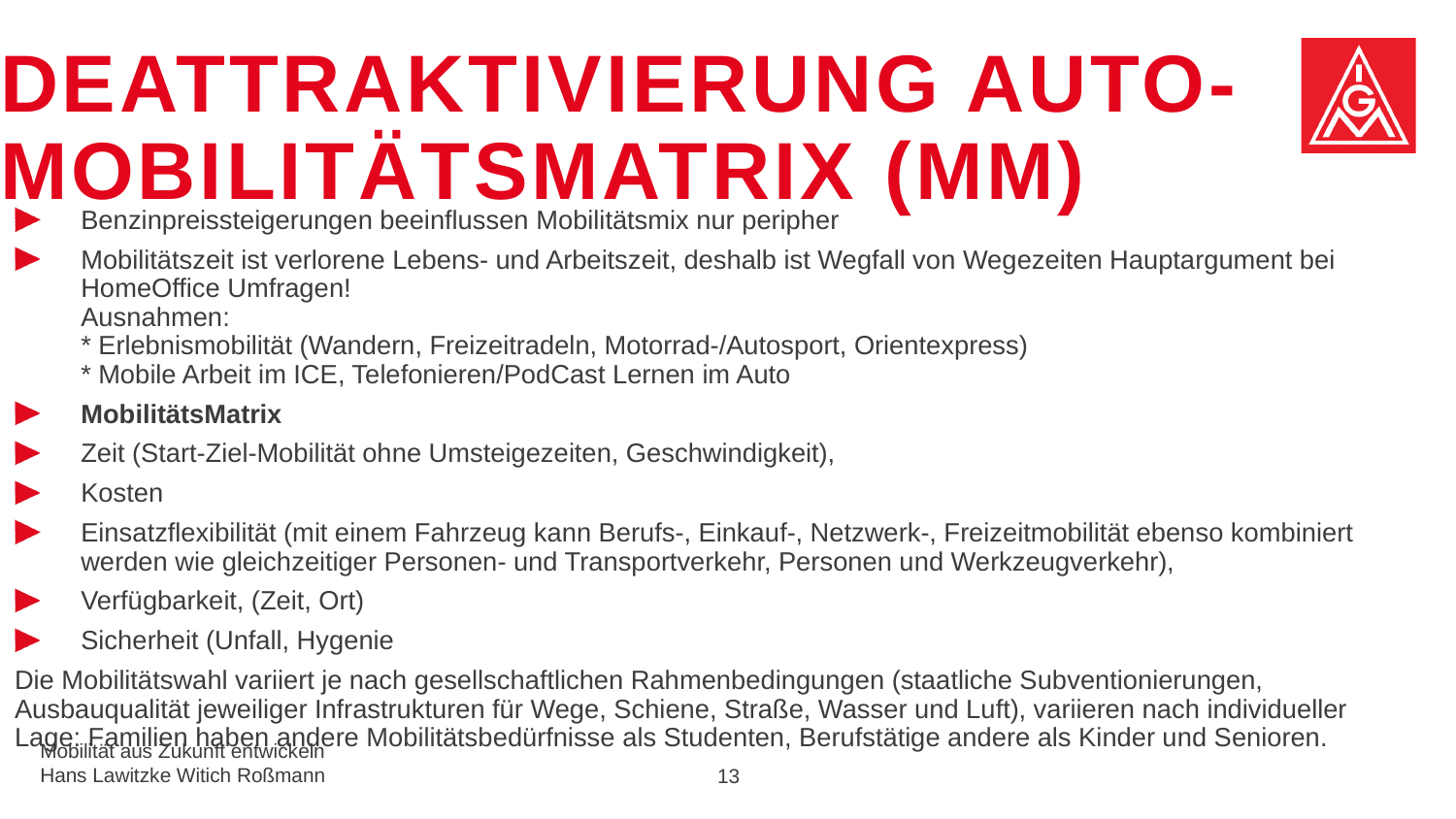

Deattraktivierung Auto-
MobilitätsMatrix (MM)
Benzinpreissteigerungen beeinflussen Mobilitätsmix nur peripher
Mobilitätszeit ist verlorene Lebens- und Arbeitszeit, deshalb ist Wegfall von Wegezeiten Hauptargument bei HomeOffice Umfragen!
Ausnahmen:
* Erlebnismobilität (Wandern, Freizeitradeln, Motorrad-/Autosport, Orientexpress)
* Mobile Arbeit im ICE, Telefonieren/PodCast Lernen im Auto
MobilitätsMatrix
Zeit (Start-Ziel-Mobilität ohne Umsteigezeiten, Geschwindigkeit),
Kosten
Einsatzflexibilität (mit einem Fahrzeug kann Berufs-, Einkauf-, Netzwerk-, Freizeitmobilität ebenso kombiniert werden wie gleichzeitiger Personen- und Transportverkehr, Personen und Werkzeugverkehr),
Verfügbarkeit, (Zeit, Ort)
Sicherheit (Unfall, Hygenie
Die Mobilitätswahl variiert je nach gesellschaftlichen Rahmenbedingungen (staatliche Subventionierungen, Ausbauqualität jeweiliger Infrastrukturen für Wege, Schiene, Straße, Wasser und Luft), variieren nach individueller Lage: Familien haben andere Mobilitätsbedürfnisse als Studenten, Berufstätige andere als Kinder und Senioren.